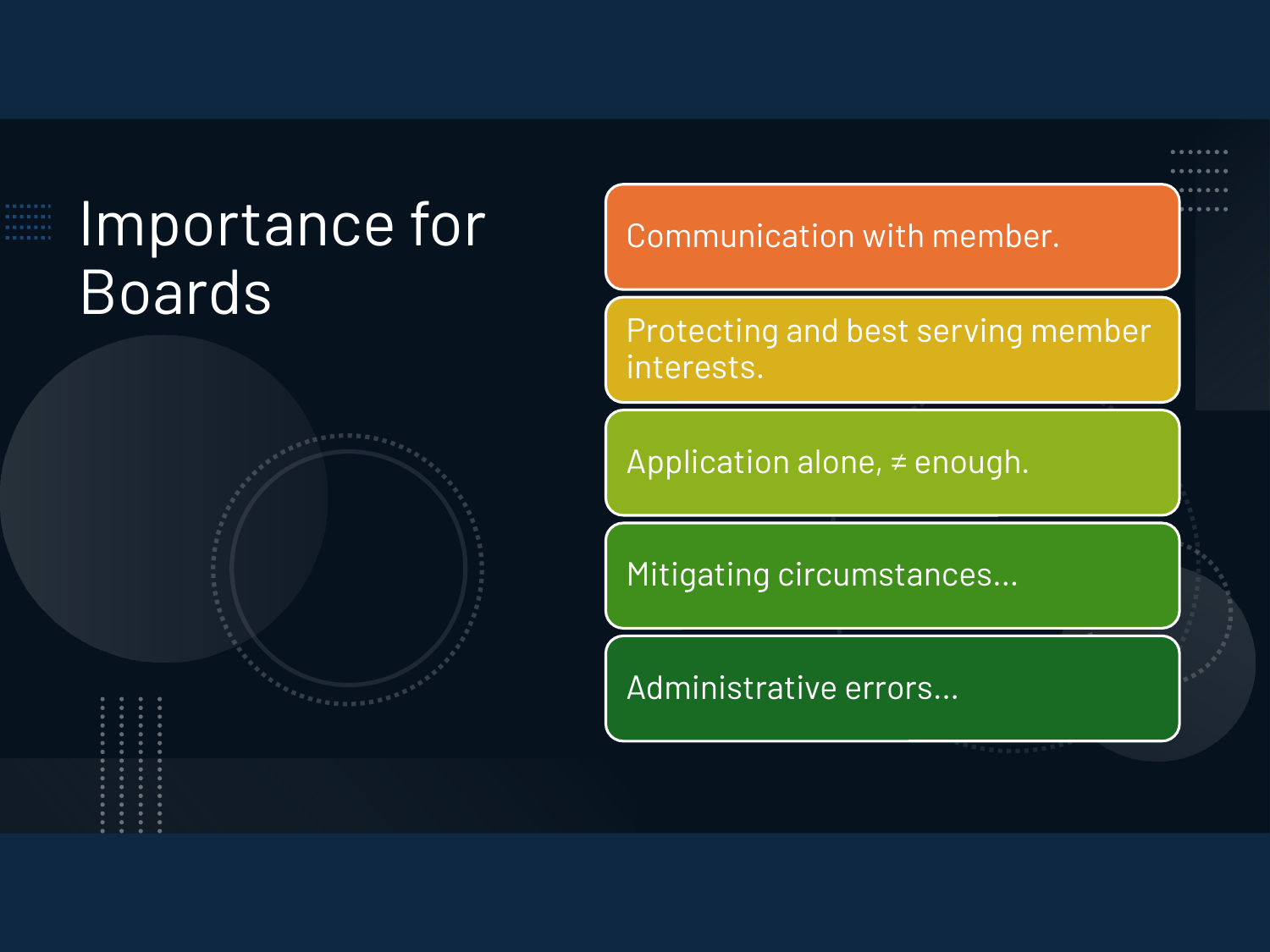

Communication with member.
Protecting and best serving member interests.
Application alone, ≠ enough.
Mitigating circumstances…
Administrative errors…
# Importance for Boards